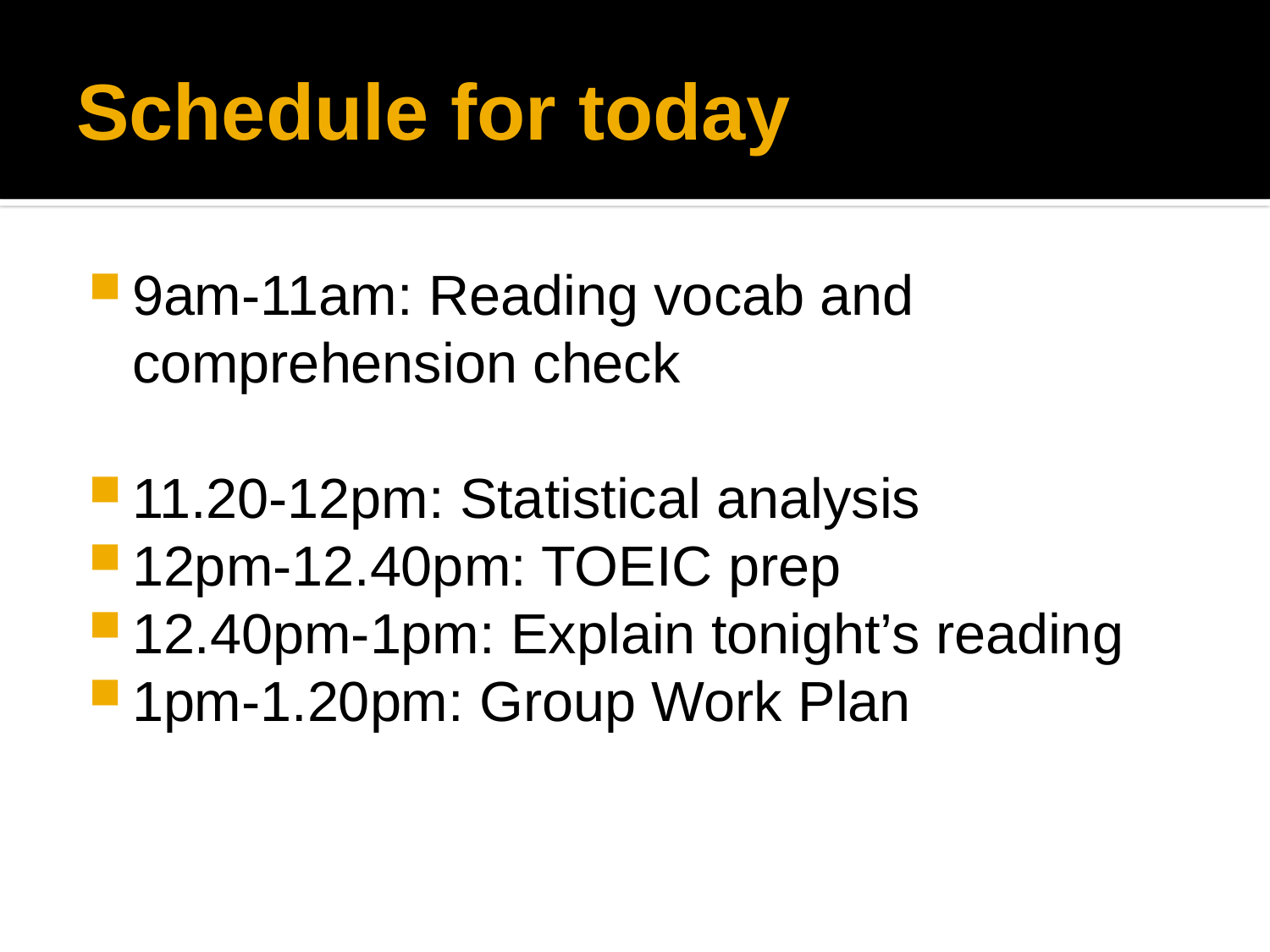

# Schedule for today
9am-11am: Reading vocab and comprehension check

11.20-12pm: Statistical analysis
12pm-12.40pm: TOEIC prep
12.40pm-1pm: Explain tonight’s reading
1pm-1.20pm: Group Work Plan